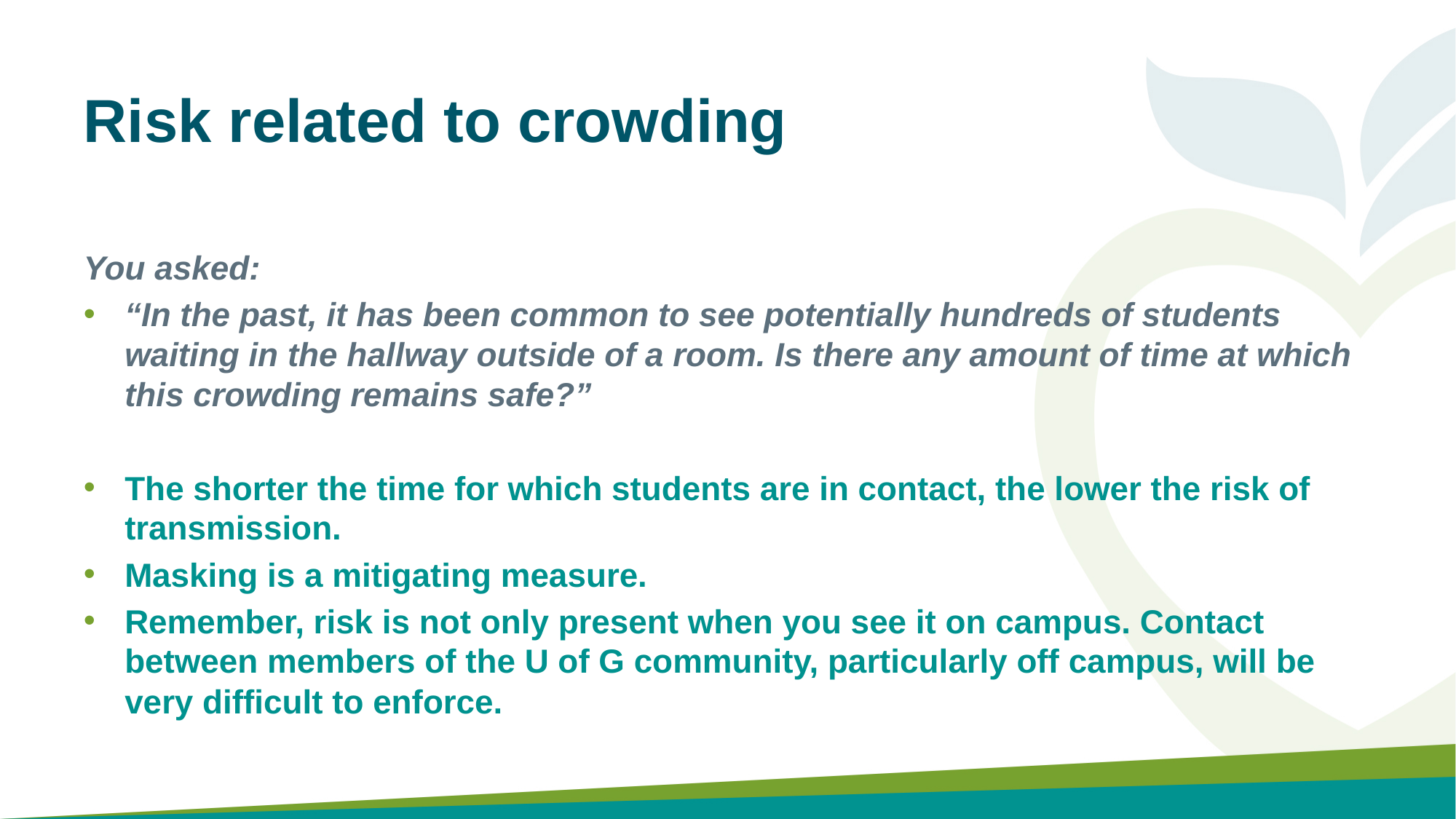

# Risk related to crowding
You asked:
“In the past, it has been common to see potentially hundreds of students waiting in the hallway outside of a room. Is there any amount of time at which this crowding remains safe?”

The shorter the time for which students are in contact, the lower the risk of transmission.
Masking is a mitigating measure.
Remember, risk is not only present when you see it on campus. Contact between members of the U of G community, particularly off campus, will be very difficult to enforce.